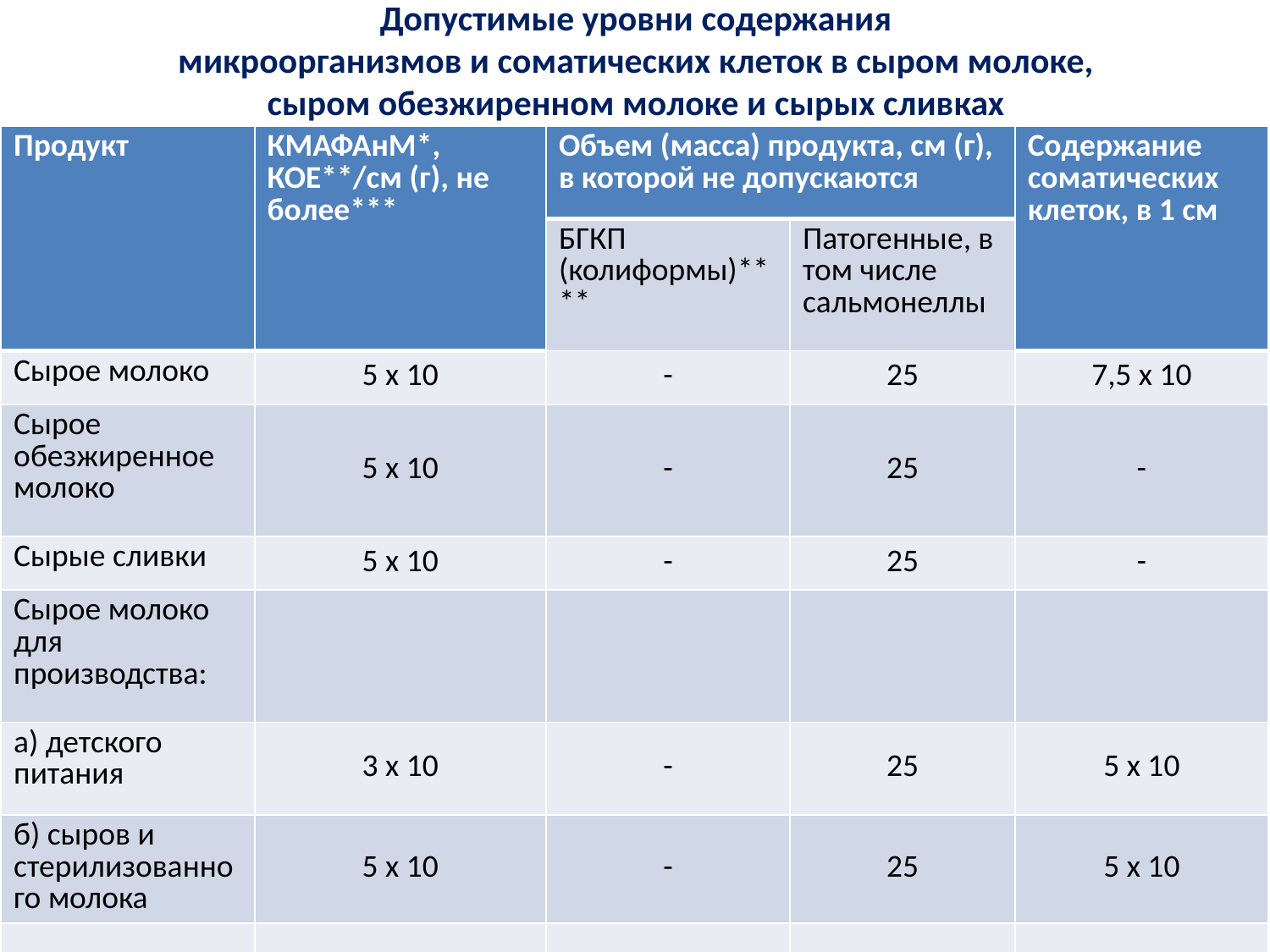

# Допустимые уровни содержания микроорганизмов и соматических клеток в сыром молоке, сыром обезжиренном молоке и сырых сливках
| Продукт | КМАФАнМ\*, КОЕ\*\*/см (г), не более\*\*\* | Объем (масса) продукта, см (г), в которой не допускаются |  | Содержание соматических клеток, в 1 см |
| --- | --- | --- | --- | --- |
|  |  | БГКП (колиформы)\*\*\*\* | Патогенные, в том числе сальмонеллы |  |
| Сырое молоко | 5 х 10 | - | 25 | 7,5 х 10 |
| Сырое обезжиренное молоко | 5 х 10 | - | 25 | - |
| Сырые сливки | 5 х 10 | - | 25 | - |
| Сырое молоко для производства: |  |  |  |  |
| а) детского питания | 3 х 10 | - | 25 | 5 х 10 |
| б) сыров и стерилизованного молока | 5 х 10 | - | 25 | 5 х 10 |
|  |  |  |  |  |